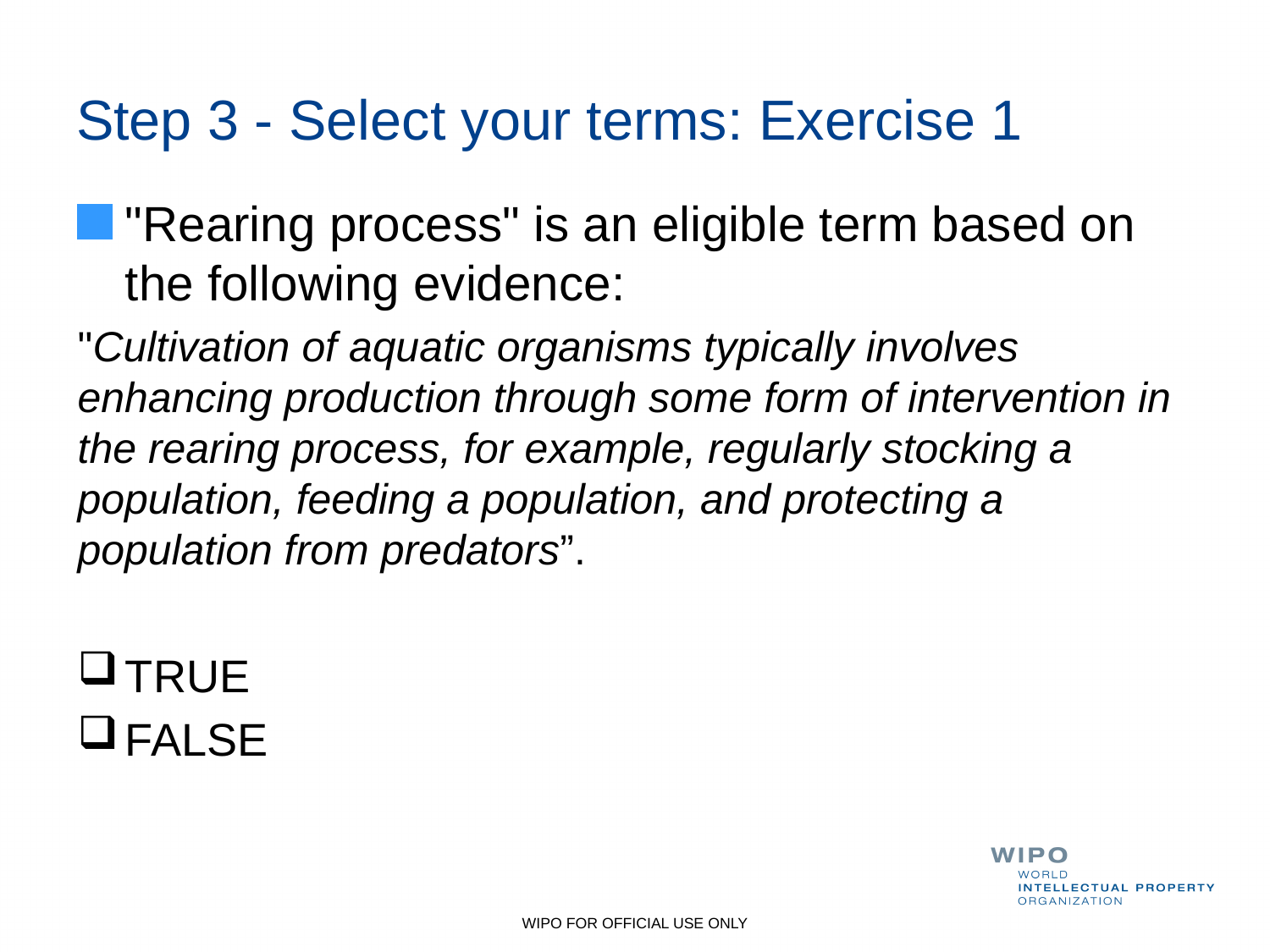

# Step 3 - Select your terms: Exercise 1
"Rearing process" is an eligible term based on the following evidence:
"Cultivation of aquatic organisms typically involves enhancing production through some form of intervention in the rearing process, for example, regularly stocking a population, feeding a population, and protecting a population from predators”.

TRUE
FALSE